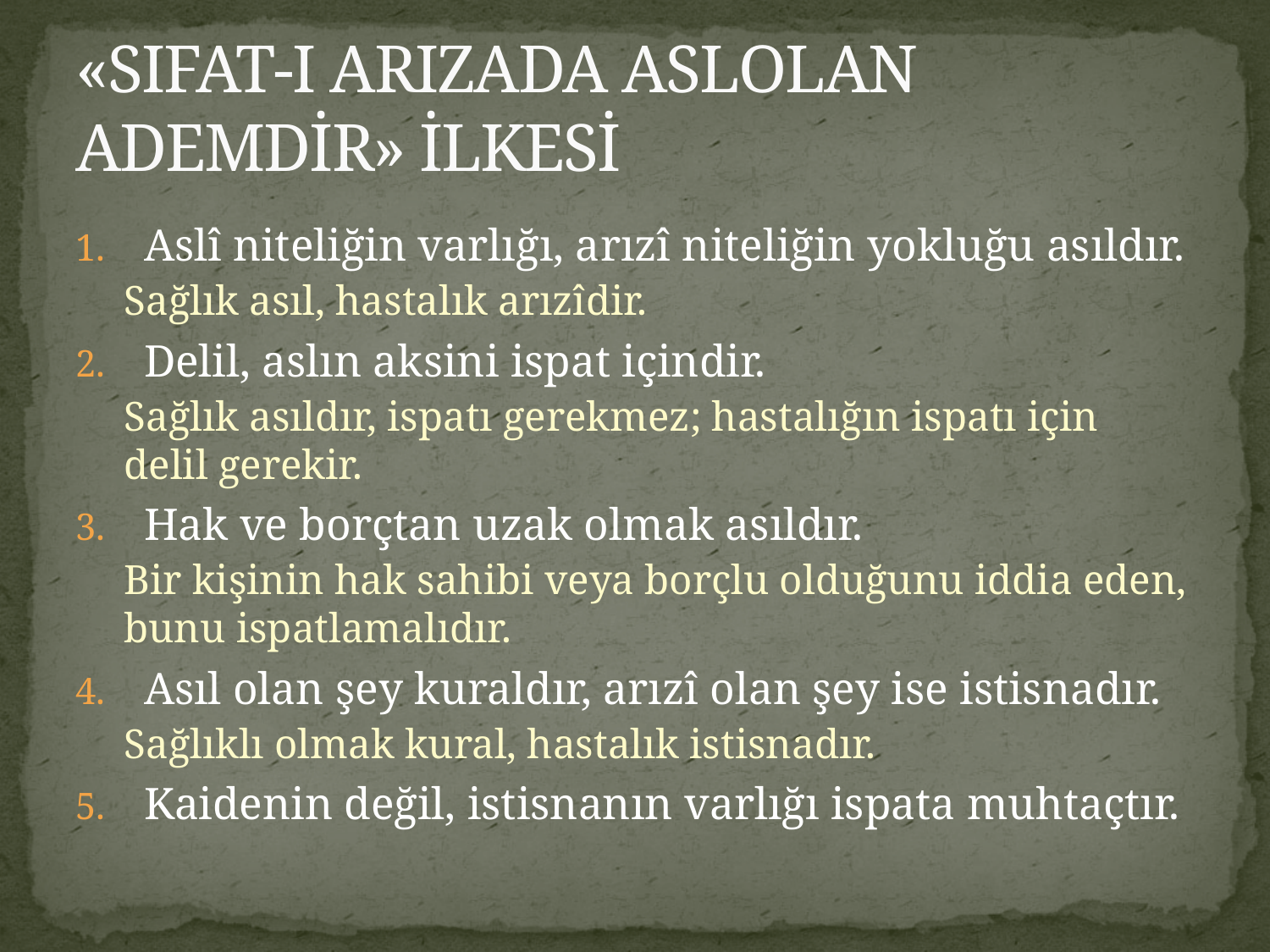

# «SIFAT-I ARIZADA ASLOLAN ADEMDİR» İLKESİ
Aslî niteliğin varlığı, arızî niteliğin yokluğu asıldır.
Sağlık asıl, hastalık arızîdir.
Delil, aslın aksini ispat içindir.
Sağlık asıldır, ispatı gerekmez; hastalığın ispatı için delil gerekir.
Hak ve borçtan uzak olmak asıldır.
Bir kişinin hak sahibi veya borçlu olduğunu iddia eden, bunu ispatlamalıdır.
Asıl olan şey kuraldır, arızî olan şey ise istisnadır.
Sağlıklı olmak kural, hastalık istisnadır.
Kaidenin değil, istisnanın varlığı ispata muhtaçtır.